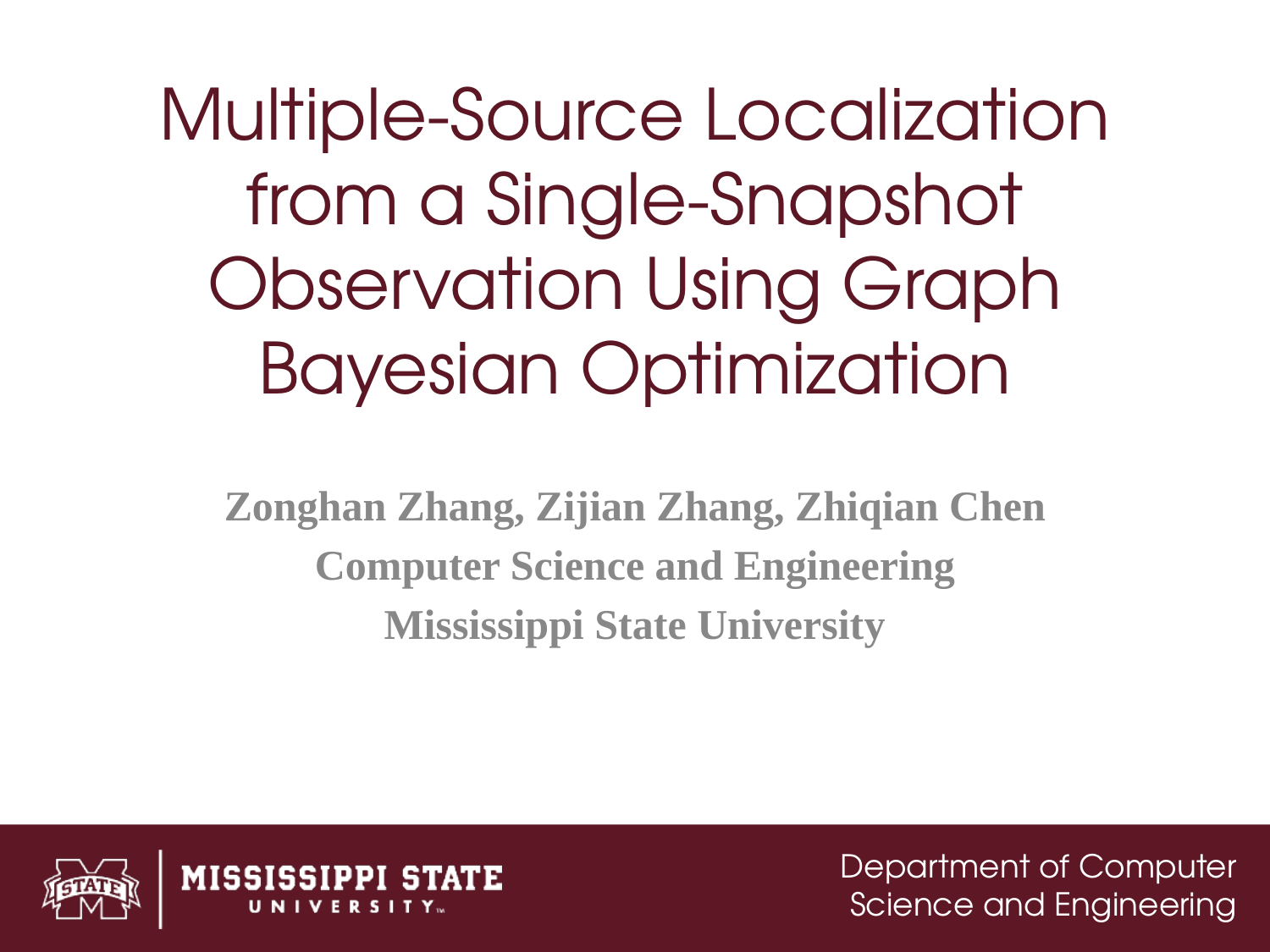

# Multiple-Source Localization from a Single-Snapshot Observation Using Graph Bayesian Optimization
Zonghan Zhang, Zijian Zhang, Zhiqian Chen
Computer Science and Engineering
Mississippi State University